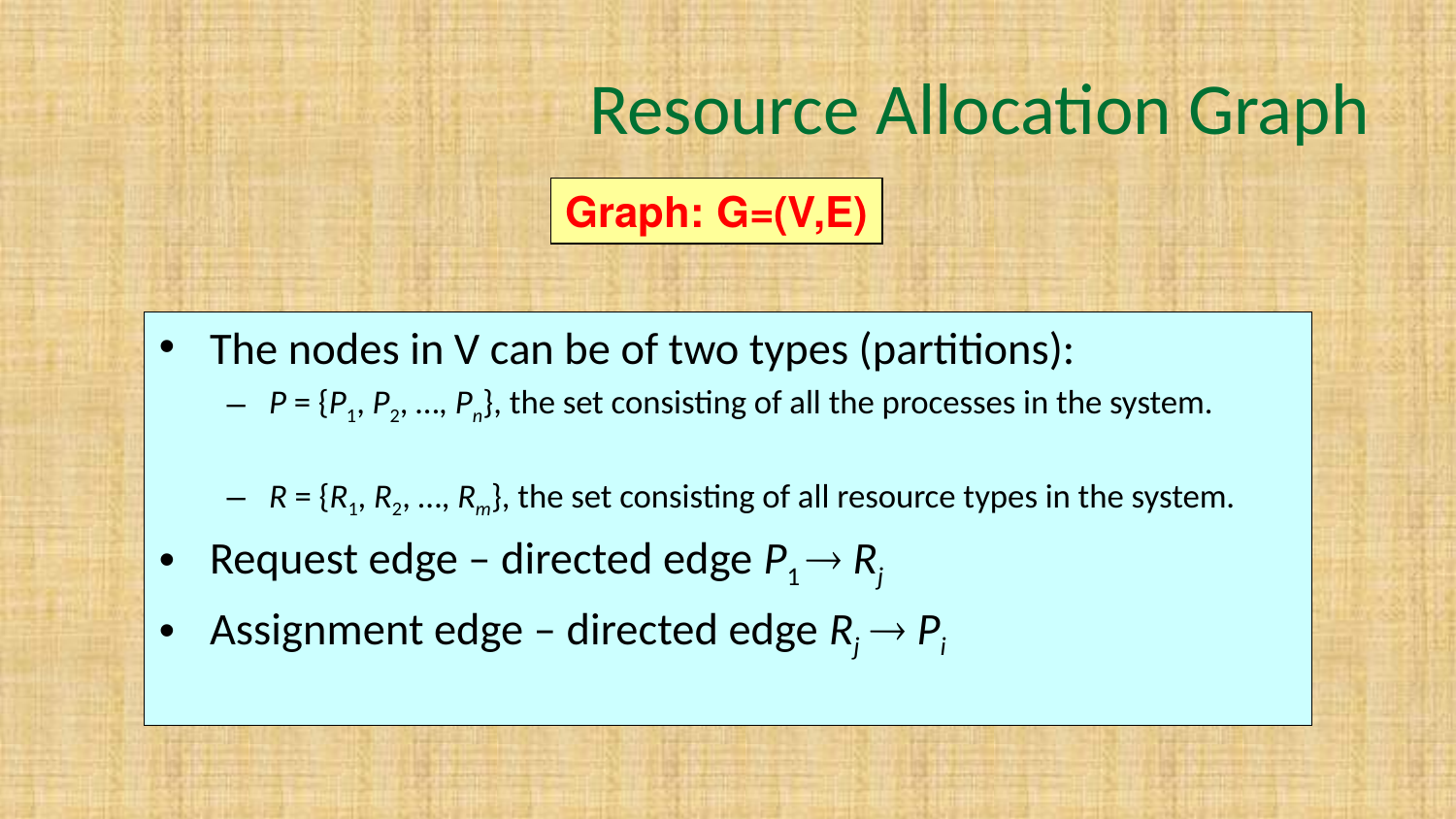

# Resource Allocation Graph
Graph: G=(V,E)
The nodes in V can be of two types (partitions):
P = {P1, P2, …, Pn}, the set consisting of all the processes in the system.
R = {R1, R2, …, Rm}, the set consisting of all resource types in the system.
Request edge – directed edge P1 → Rj
Assignment edge – directed edge Rj → Pi